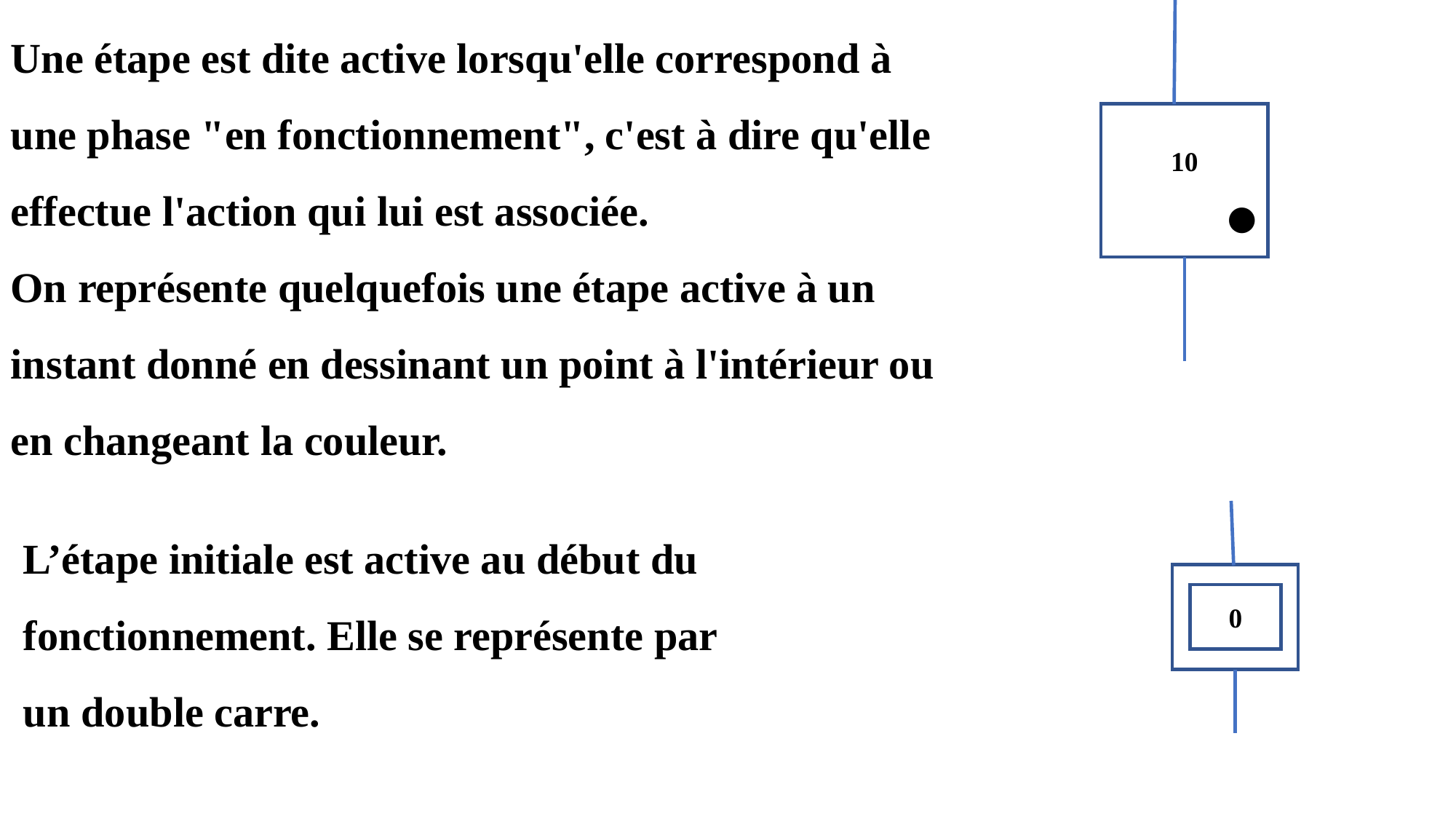

Une étape est dite active lorsqu'elle correspond à une phase "en fonctionnement", c'est à dire qu'elle effectue l'action qui lui est associée.
On représente quelquefois une étape active à un instant donné en dessinant un point à l'intérieur ou en changeant la couleur.

10
•

L’étape initiale est active au début du fonctionnement. Elle se représente par un double carre.
1
0